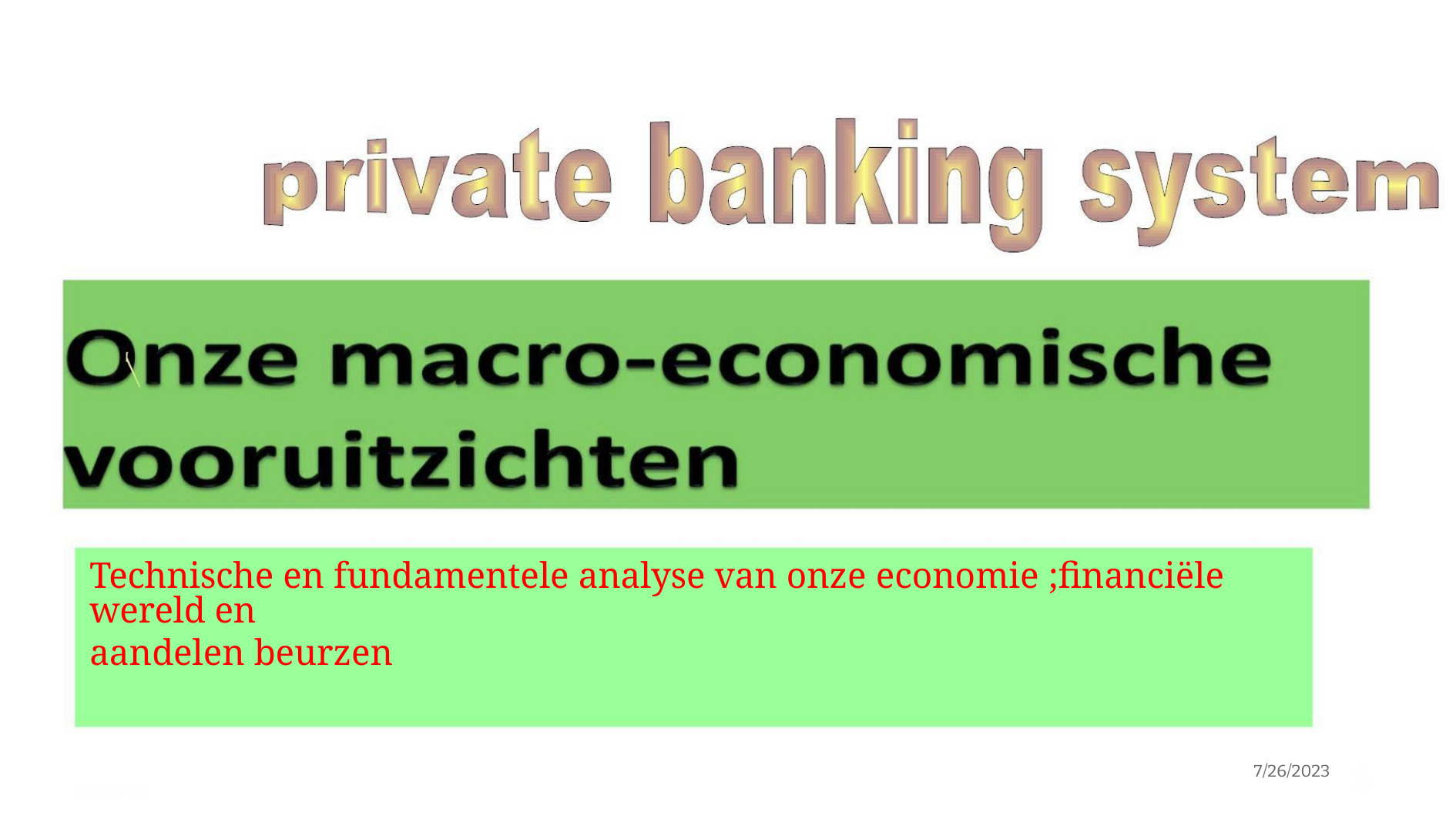

Technische en fundamentele analyse van onze economie ;financiële wereld en
aandelen beurzen
7/26/2023
8
5
20/02/16